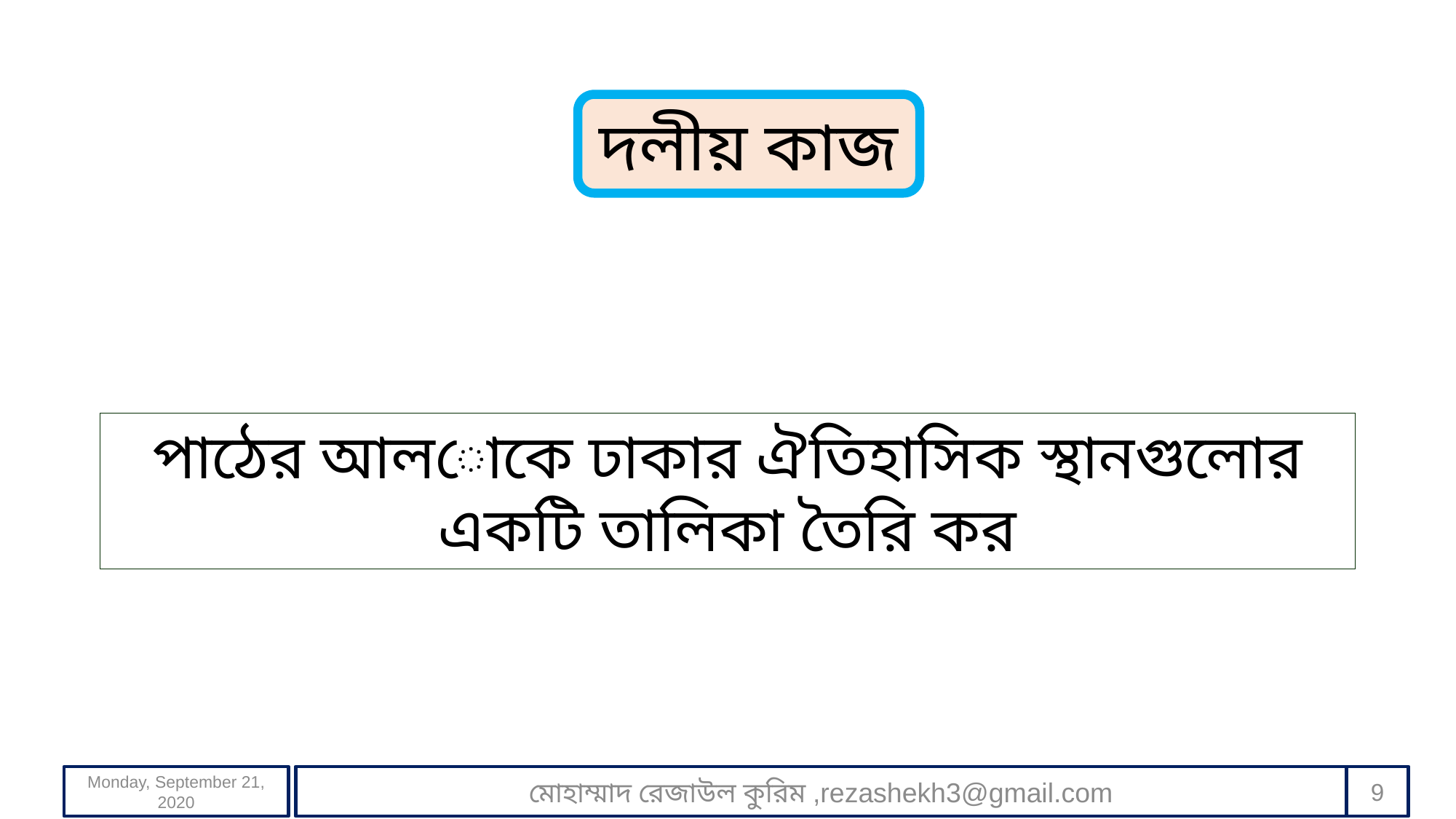

দলীয় কাজ
পাঠের আলোকে ঢাকার ঐতিহাসিক স্থানগুলোর একটি তালিকা তৈরি কর
Monday, September 21, 2020
মোহাম্মাদ রেজাউল কুরিম ,rezashekh3@gmail.com
9